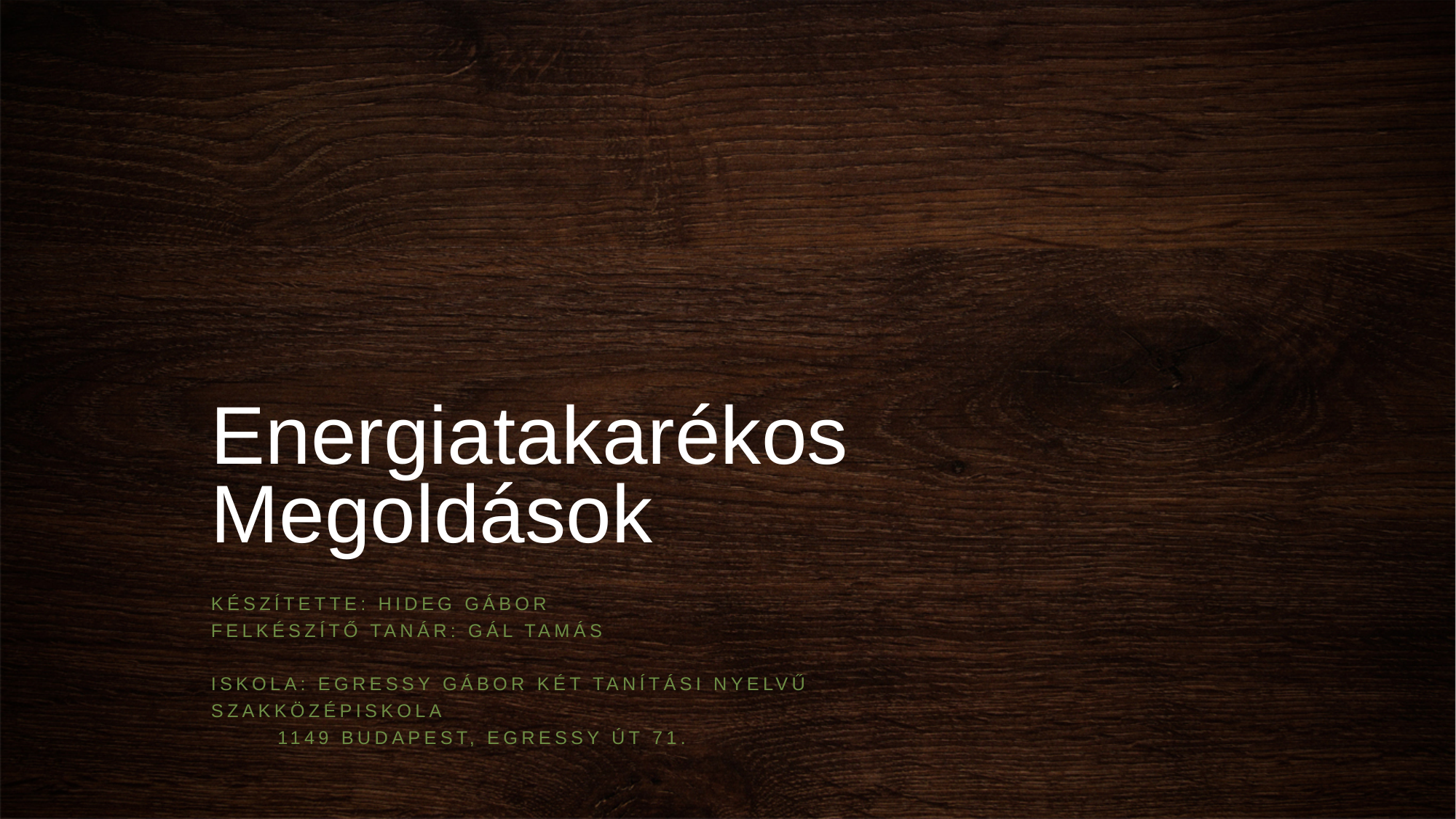

# Energiatakarékos Megoldások
Készítette: Hideg Gábor
Felkészítő tanár: Gál Tamás

Iskola: Egressy Gábor Két Tanítási Nyelvű Szakközépiskola
	1149 Budapest, Egressy út 71.